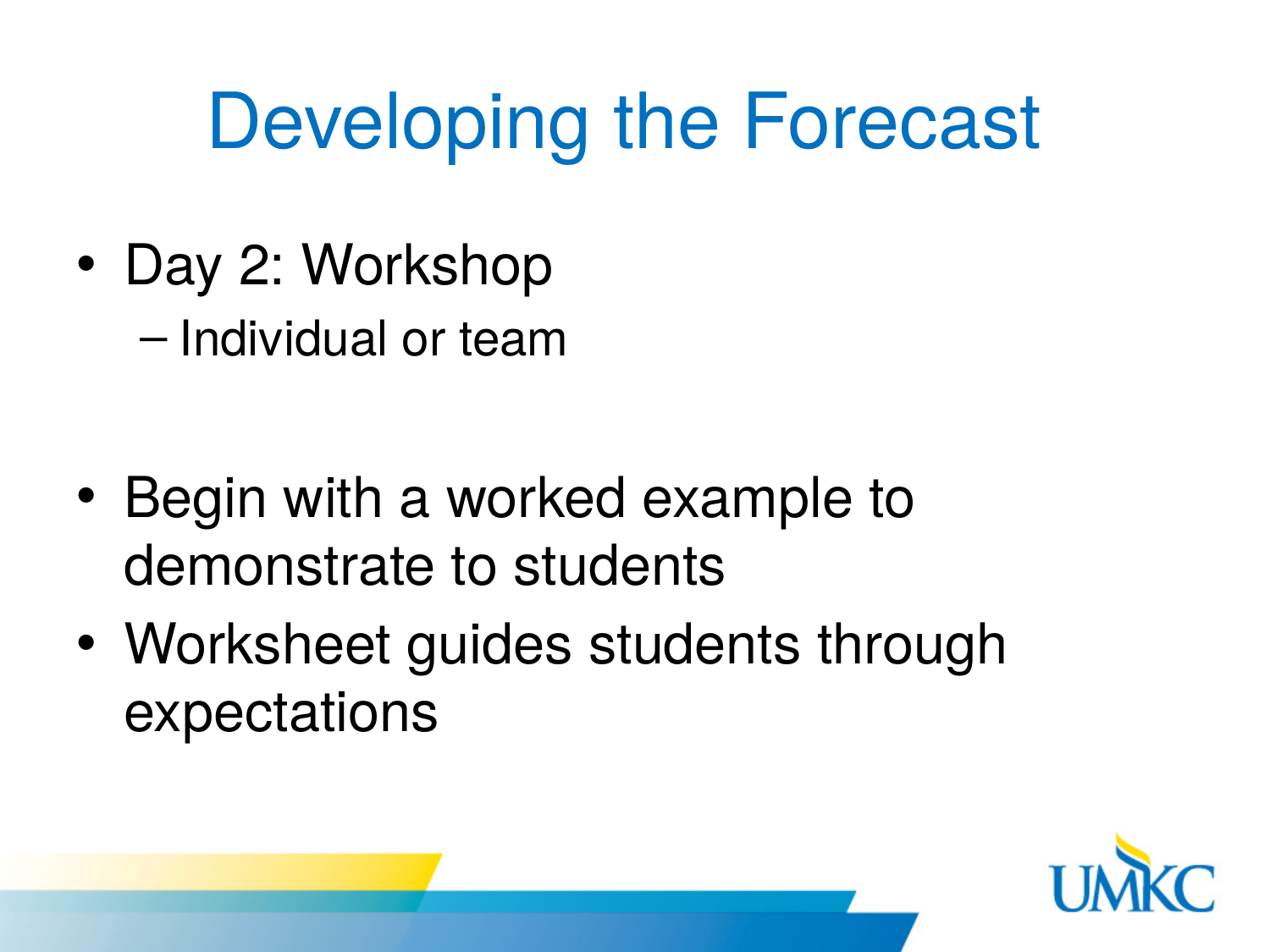

# Developing the Forecast
Day 2: Workshop
Individual or team

Begin with a worked example to demonstrate to students
Worksheet guides students through expectations